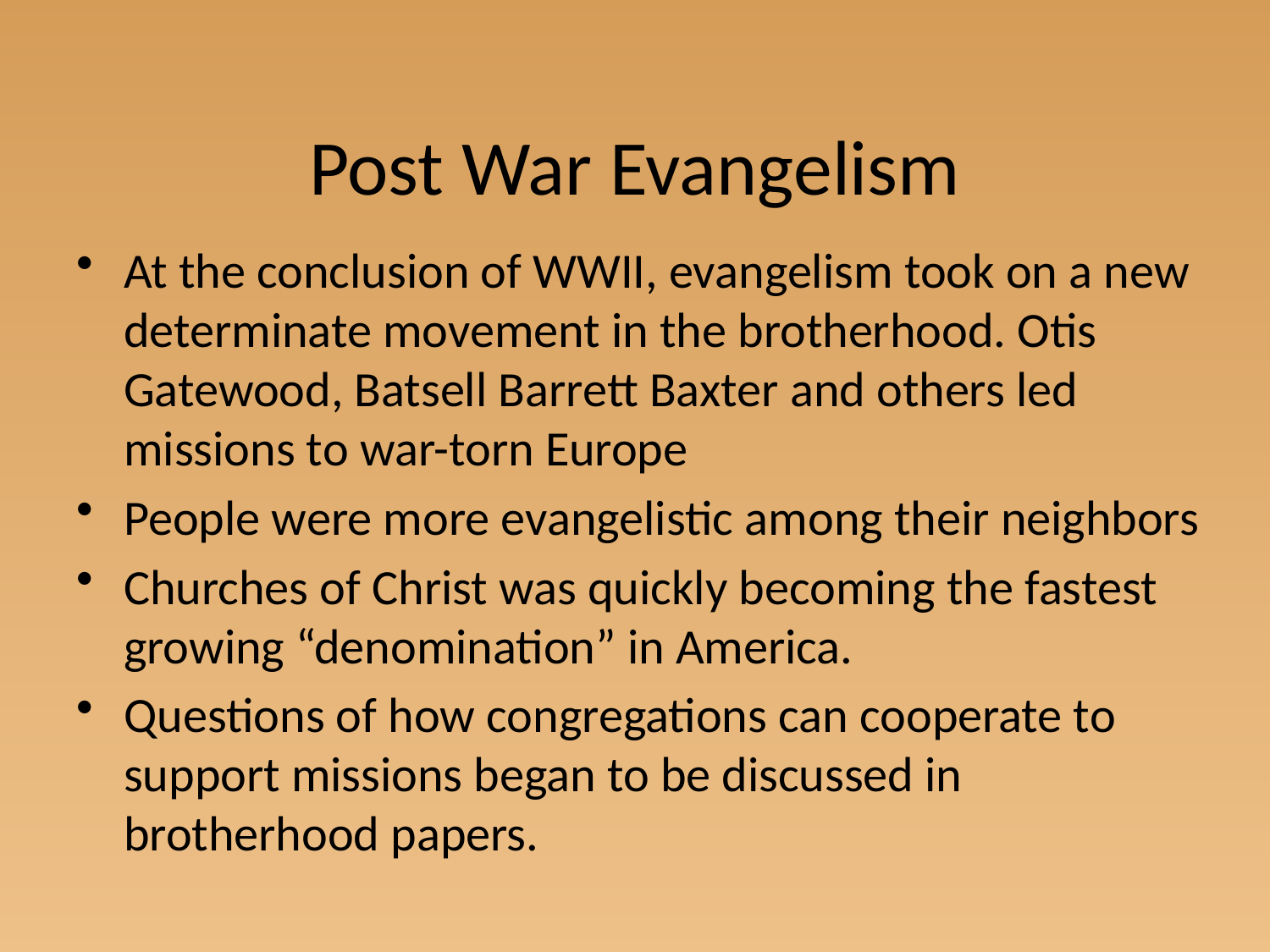

# Post War Evangelism
At the conclusion of WWII, evangelism took on a new determinate movement in the brotherhood. Otis Gatewood, Batsell Barrett Baxter and others led missions to war-torn Europe
People were more evangelistic among their neighbors
Churches of Christ was quickly becoming the fastest growing “denomination” in America.
Questions of how congregations can cooperate to support missions began to be discussed in brotherhood papers.